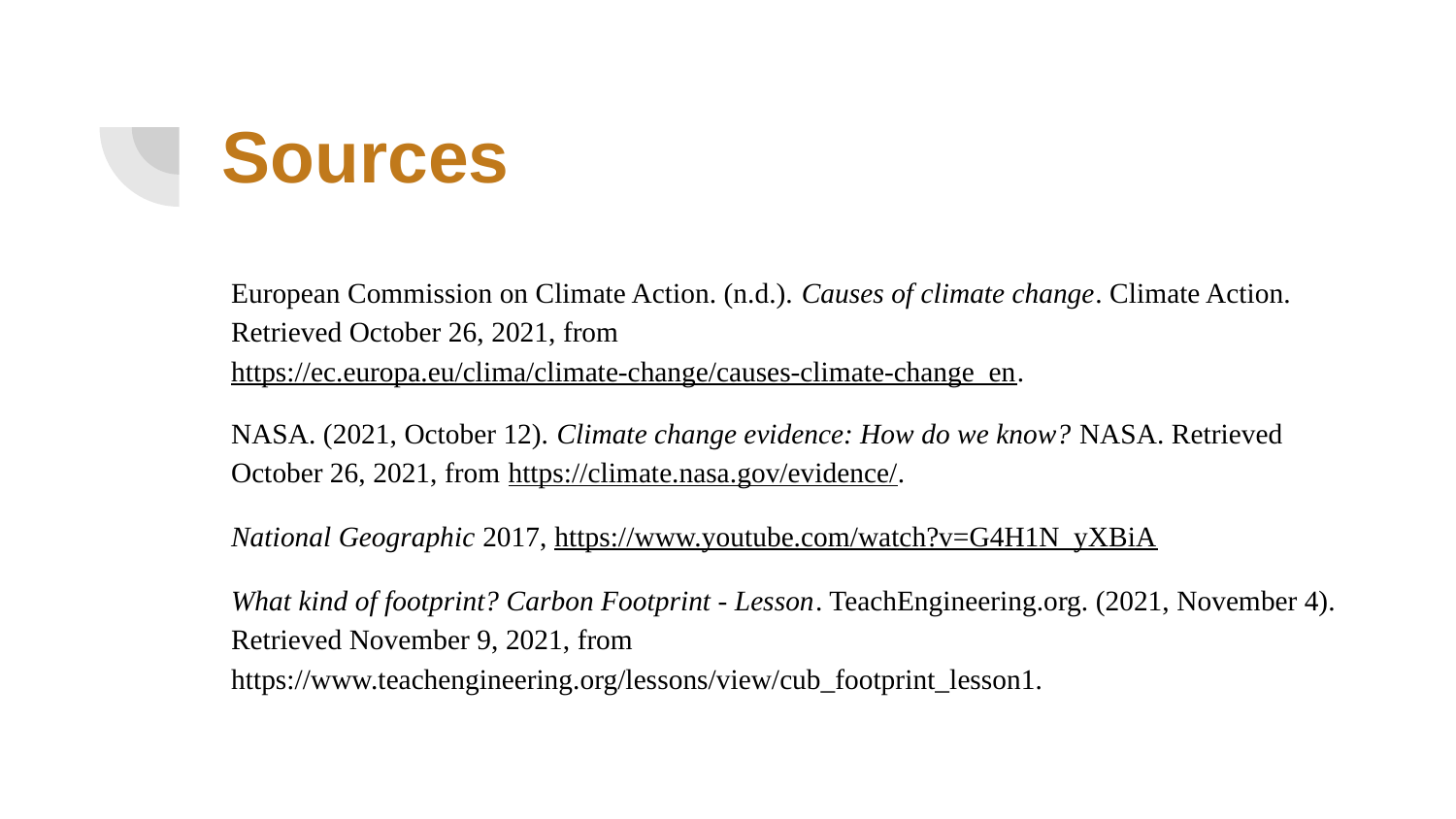

# Sources
European Commission on Climate Action. (n.d.). Causes of climate change. Climate Action. Retrieved October 26, 2021, from https://ec.europa.eu/clima/climate-change/causes-climate-change_en.
NASA. (2021, October 12). Climate change evidence: How do we know? NASA. Retrieved October 26, 2021, from https://climate.nasa.gov/evidence/.
National Geographic 2017, https://www.youtube.com/watch?v=G4H1N_yXBiA
What kind of footprint? Carbon Footprint - Lesson. TeachEngineering.org. (2021, November 4). Retrieved November 9, 2021, from https://www.teachengineering.org/lessons/view/cub_footprint_lesson1.